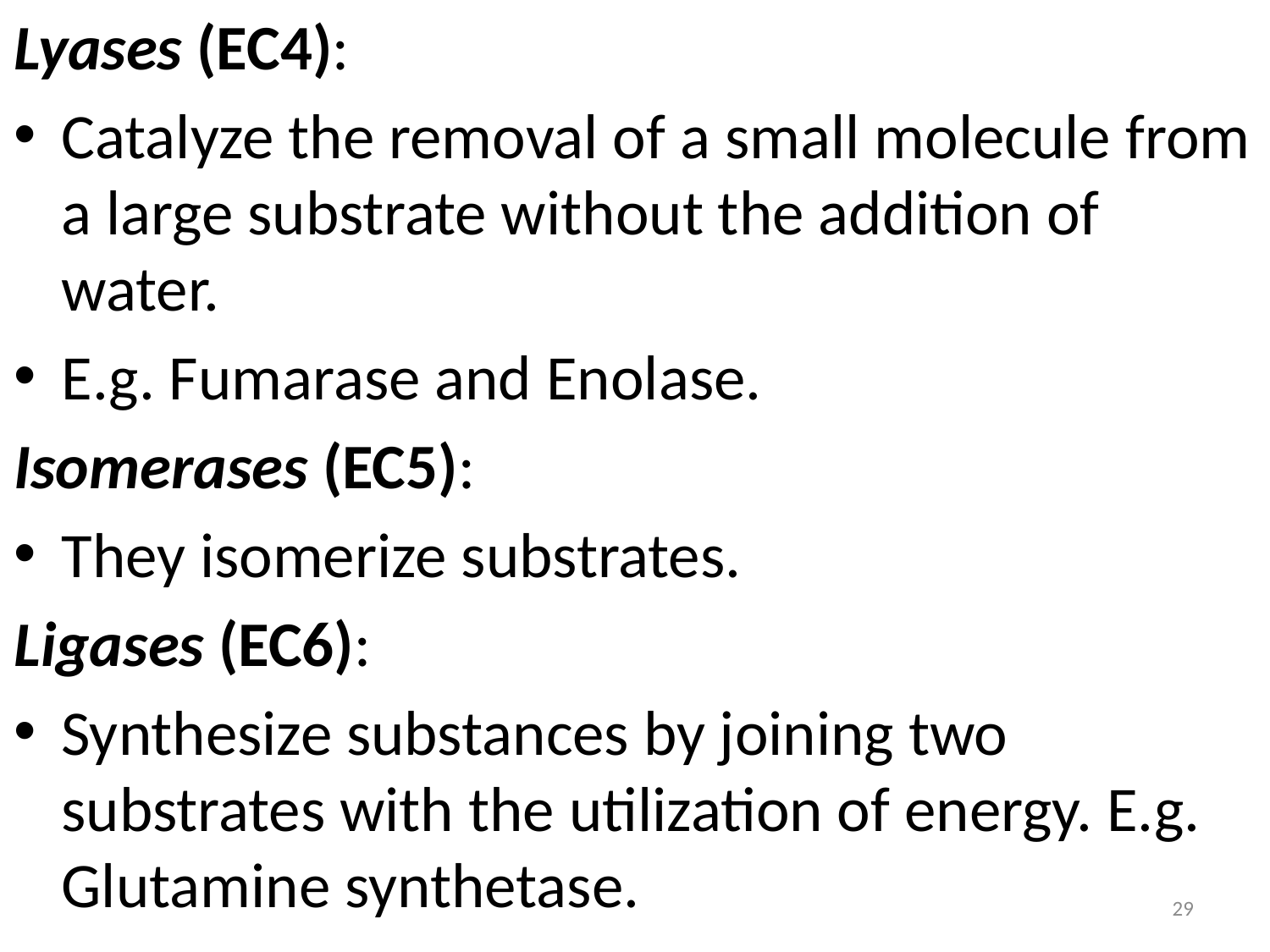

Lyases (EC4):
Catalyze the removal of a small molecule from a large substrate without the addition of water.
E.g. Fumarase and Enolase.
Isomerases (EC5):
They isomerize substrates.
Ligases (EC6):
Synthesize substances by joining two substrates with the utilization of energy. E.g. Glutamine synthetase.

29